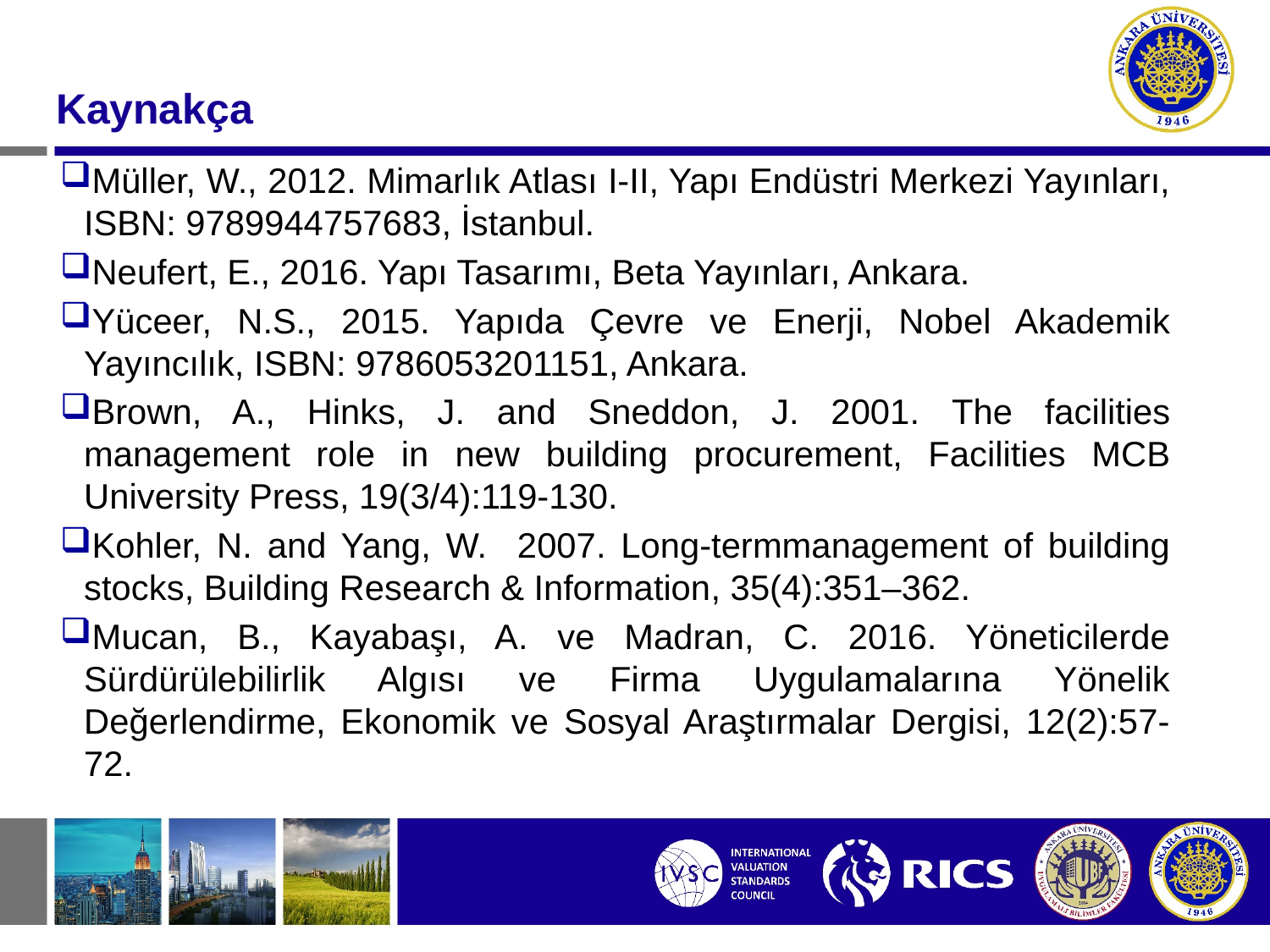

#
Kaynakça
Müller, W., 2012. Mimarlık Atlası I-II, Yapı Endüstri Merkezi Yayınları, ISBN: 9789944757683, İstanbul.
Neufert, E., 2016. Yapı Tasarımı, Beta Yayınları, Ankara.
Yüceer, N.S., 2015. Yapıda Çevre ve Enerji, Nobel Akademik Yayıncılık, ISBN: 9786053201151, Ankara.
Brown, A., Hinks, J. and Sneddon, J. 2001. The facilities management role in new building procurement, Facilities MCB University Press, 19(3/4):119-130.
Kohler, N. and Yang, W.  2007. Long-termmanagement of building stocks, Building Research & Information, 35(4):351–362.
Mucan, B., Kayabaşı, A. ve Madran, C. 2016. Yöneticilerde Sürdürülebilirlik Algısı ve Firma Uygulamalarına Yönelik Değerlendirme, Ekonomik ve Sosyal Araştırmalar Dergisi, 12(2):57-72.